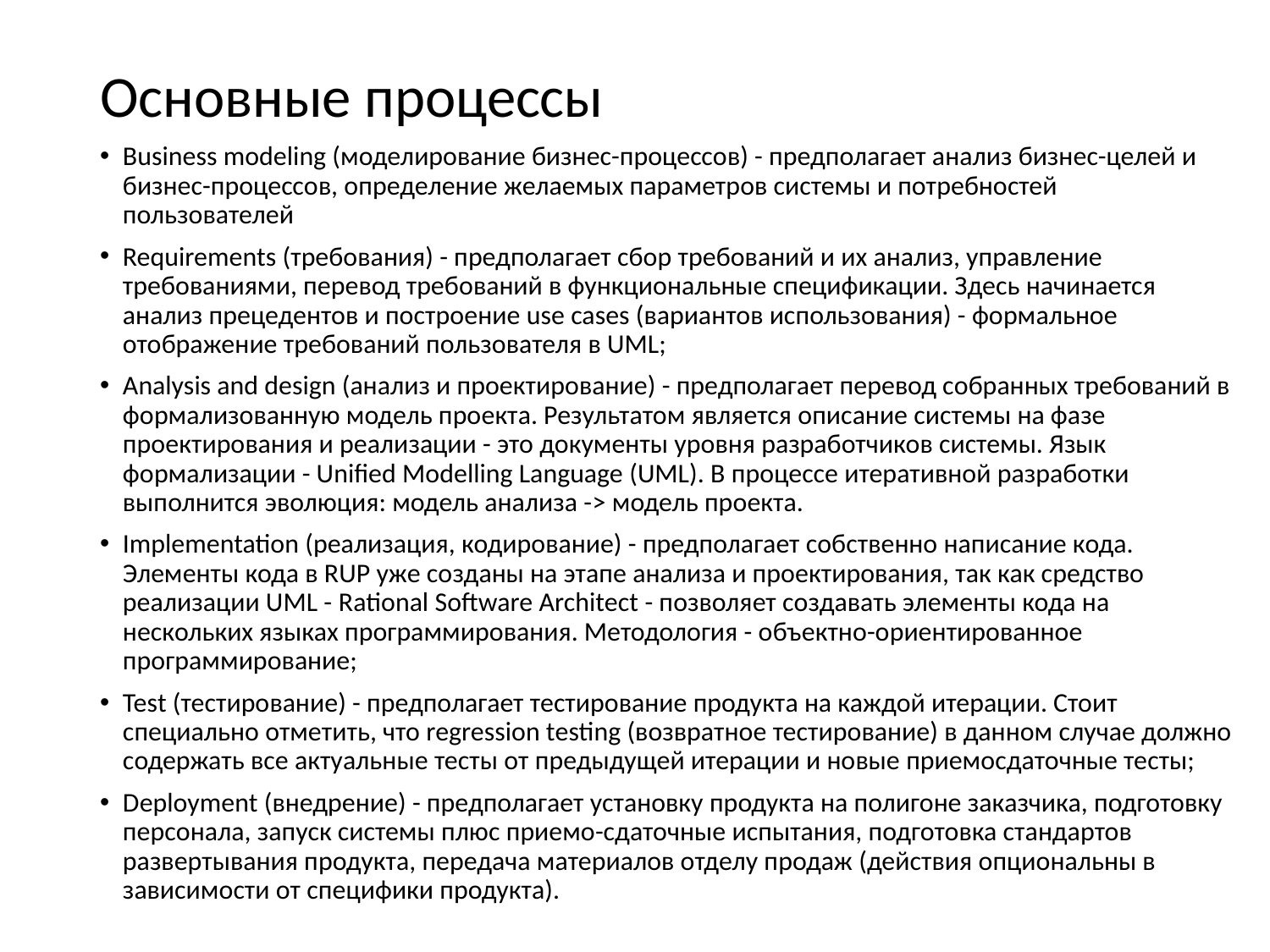

# Основные процессы
Business modeling (моделирование бизнес-процессов) - предполагает анализ бизнес-целей и бизнес-процессов, определение желаемых параметров системы и потребностей  пользователей
Requirements (требования) - предполагает сбор требований и их анализ, управление требованиями, перевод требований в функциональные спецификации. Здесь начинается анализ прецедентов и построение use cases (вариантов использования) - формальное отображение требований пользователя в UML;
Analysis and design (анализ и проектирование) - предполагает перевод собранных требований в формализованную модель проекта. Результатом является описание системы на фазе проектирования и реализации - это документы уровня разработчиков системы. Язык формализации - Unified Modelling Language (UML). В процессе итеративной разработки выполнится эволюция: модель анализа -> модель проекта.
Implementation (реализация, кодирование) - предполагает собственно написание кода. Элементы кода в RUP уже созданы на этапе анализа и проектирования, так как средство реализации UML - Rational Software Architect - позволяет создавать элементы кода на нескольких языках программирования. Методология - объектно-ориентированное программирование;
Test (тестирование) - предполагает тестирование продукта на каждой итерации. Стоит специально отметить, что regression testing (возвратное тестирование) в данном случае должно содержать все актуальные тесты от предыдущей итерации и новые приемосдаточные тесты;
Deployment (внедрение) - предполагает установку продукта на полигоне заказчика, подготовку персонала, запуск системы плюс приемо-сдаточные испытания, подготовка стандартов развертывания продукта, передача материалов отделу продаж (действия опциональны в зависимости от специфики продукта).